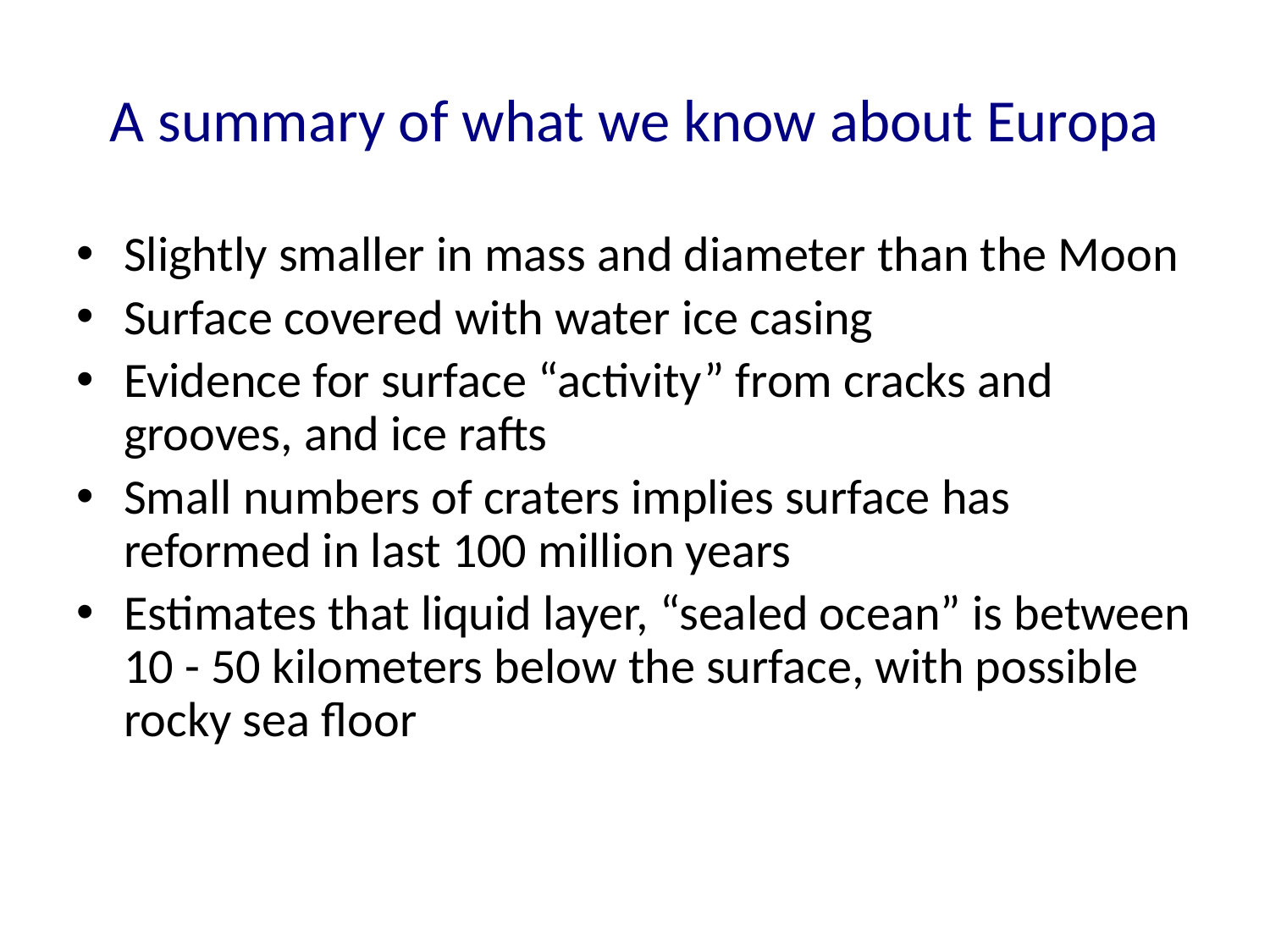

# A summary of what we know about Europa
Slightly smaller in mass and diameter than the Moon
Surface covered with water ice casing
Evidence for surface “activity” from cracks and grooves, and ice rafts
Small numbers of craters implies surface has reformed in last 100 million years
Estimates that liquid layer, “sealed ocean” is between 10 - 50 kilometers below the surface, with possible rocky sea floor